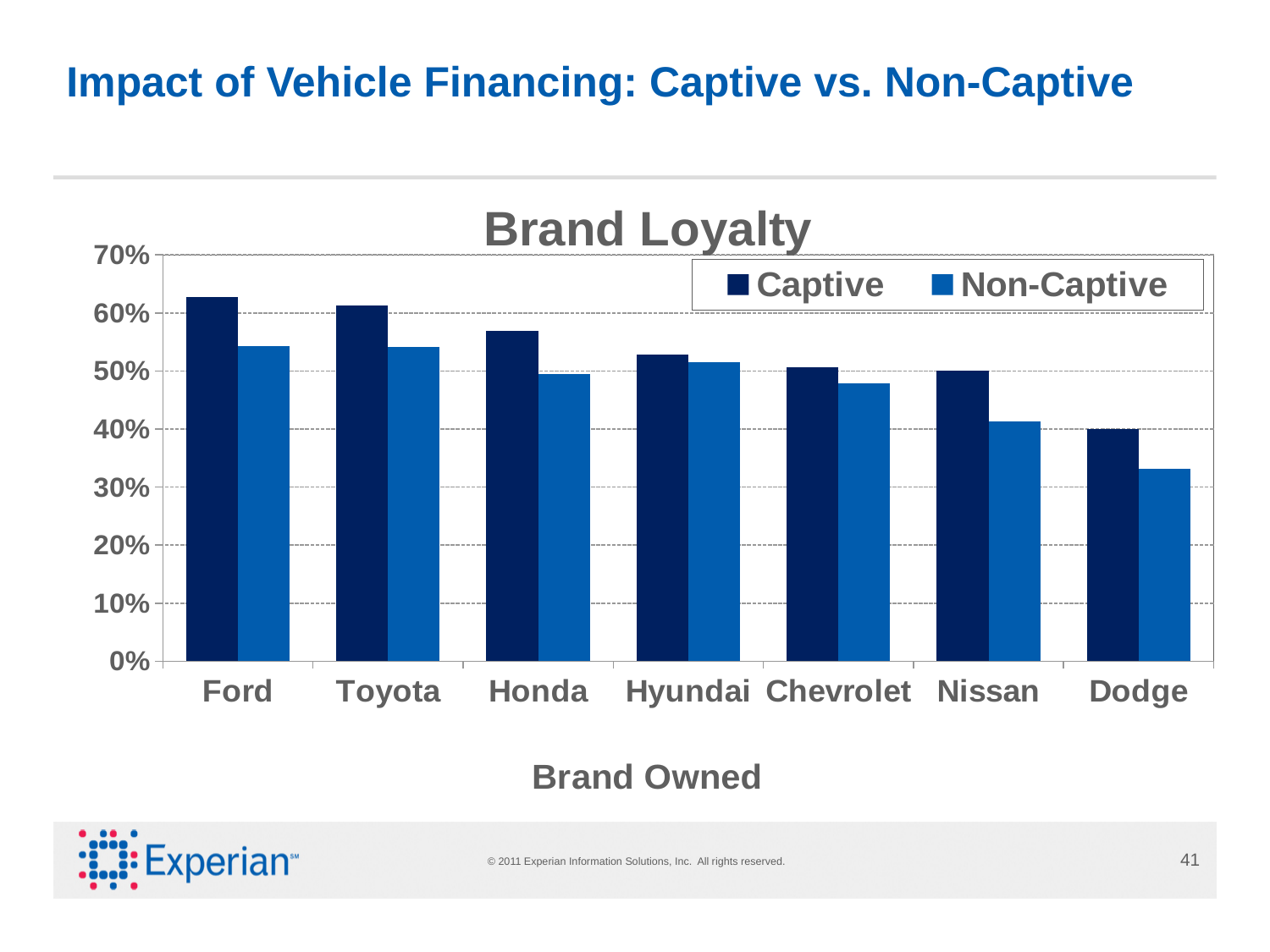

# Impact of Vehicle Financing: Captive vs. Non-Captive

### Chart: Brand Loyalty

| Category | Captive | Non-Captive |
|---|---|---|
| Ford | 0.6275379550027436 | 0.5431559343886546 |
| Toyota | 0.6133683563404686 | 0.5411764705882357 |
| Honda | 0.5691678329206589 | 0.4943996415770622 |
| Hyundai | 0.5278791036998464 | 0.5155618431689566 |
| Chevrolet | 0.5060267529031309 | 0.47845669633167115 |
| Nissan | 0.5004916420845626 | 0.4126894207619317 |
| Dodge | 0.3998025666337637 | 0.3315349808562499 |